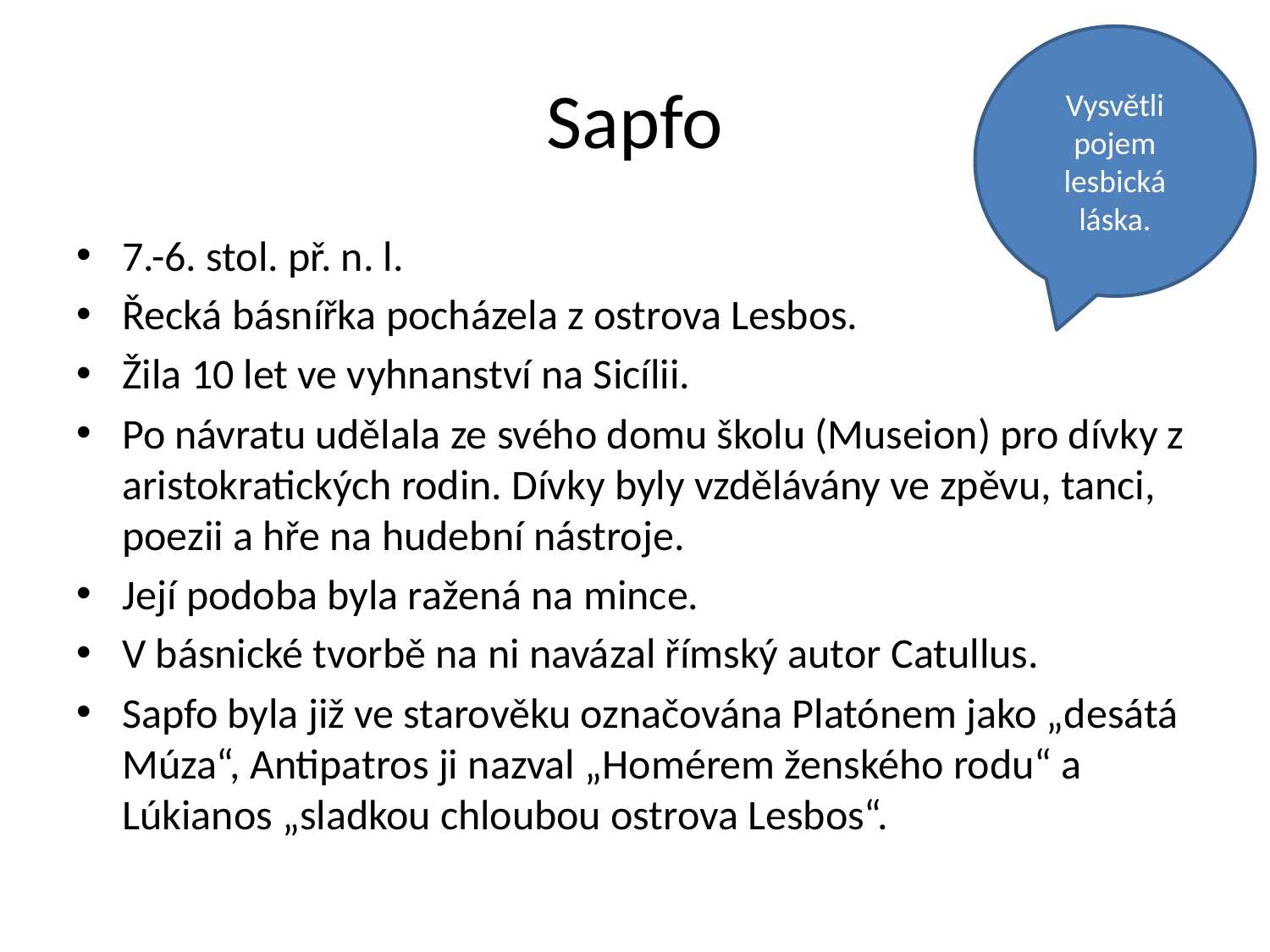

Vysvětli pojem lesbická láska.
# Sapfo
7.-6. stol. př. n. l.
Řecká básnířka pocházela z ostrova Lesbos.
Žila 10 let ve vyhnanství na Sicílii.
Po návratu udělala ze svého domu školu (Museion) pro dívky z aristokratických rodin. Dívky byly vzdělávány ve zpěvu, tanci, poezii a hře na hudební nástroje.
Její podoba byla ražená na mince.
V básnické tvorbě na ni navázal římský autor Catullus.
Sapfo byla již ve starověku označována Platónem jako „desátá Múza“, Antipatros ji nazval „Homérem ženského rodu“ a Lúkianos „sladkou chloubou ostrova Lesbos“.